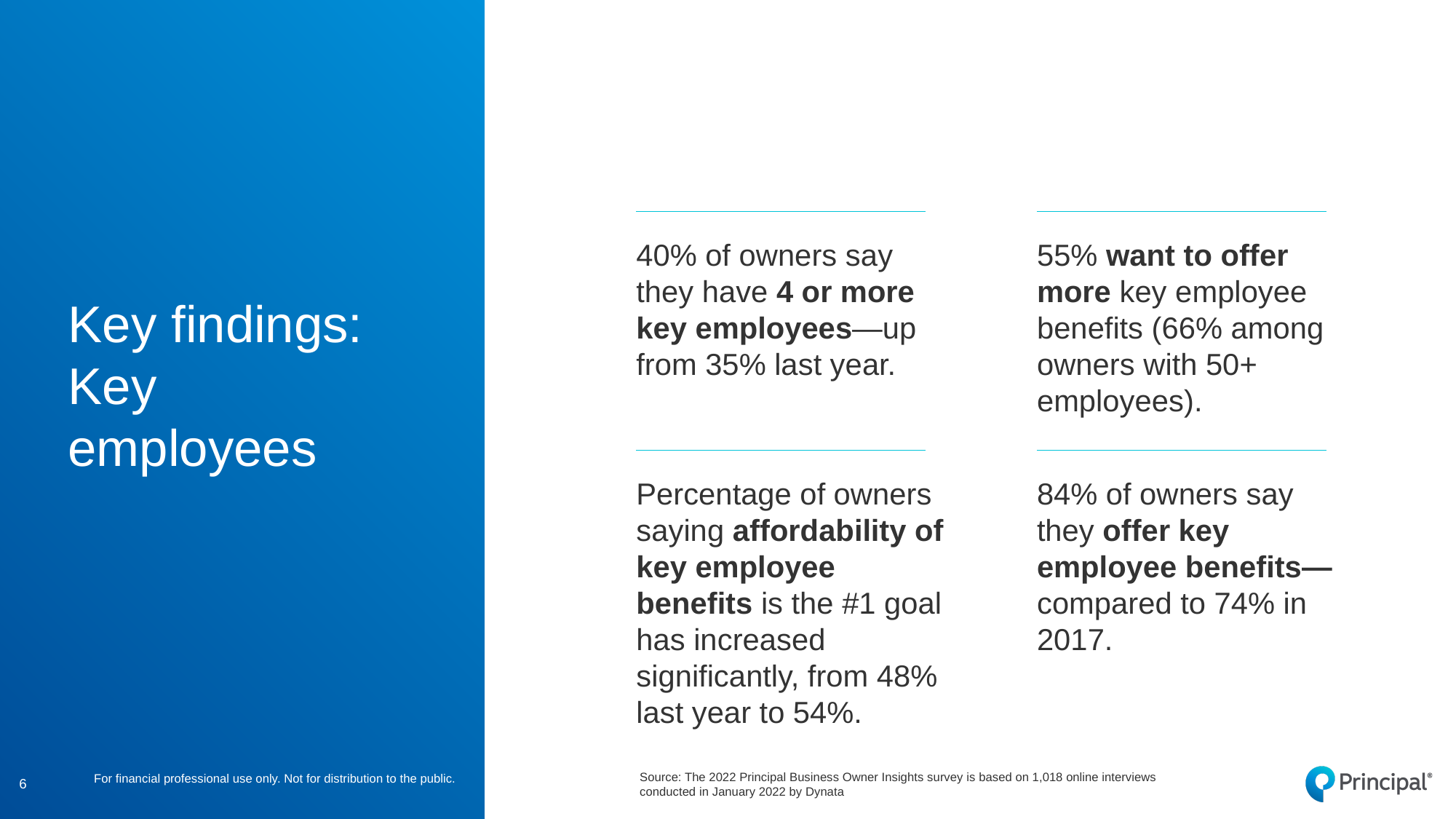

40% of owners say they have 4 or more key employees—up from 35% last year.
55% want to offer more key employee benefits (66% among owners with 50+ employees).
# Key findings: Key employees
Percentage of owners saying affordability of key employee benefits is the #1 goal has increased significantly, from 48% last year to 54%.
84% of owners say they offer key employee benefits— compared to 74% in 2017.
6
Source: The 2022 Principal Business Owner Insights survey is based on 1,018 online interviews conducted in January 2022 by Dynata
For financial professional use only. Not for distribution to the public.